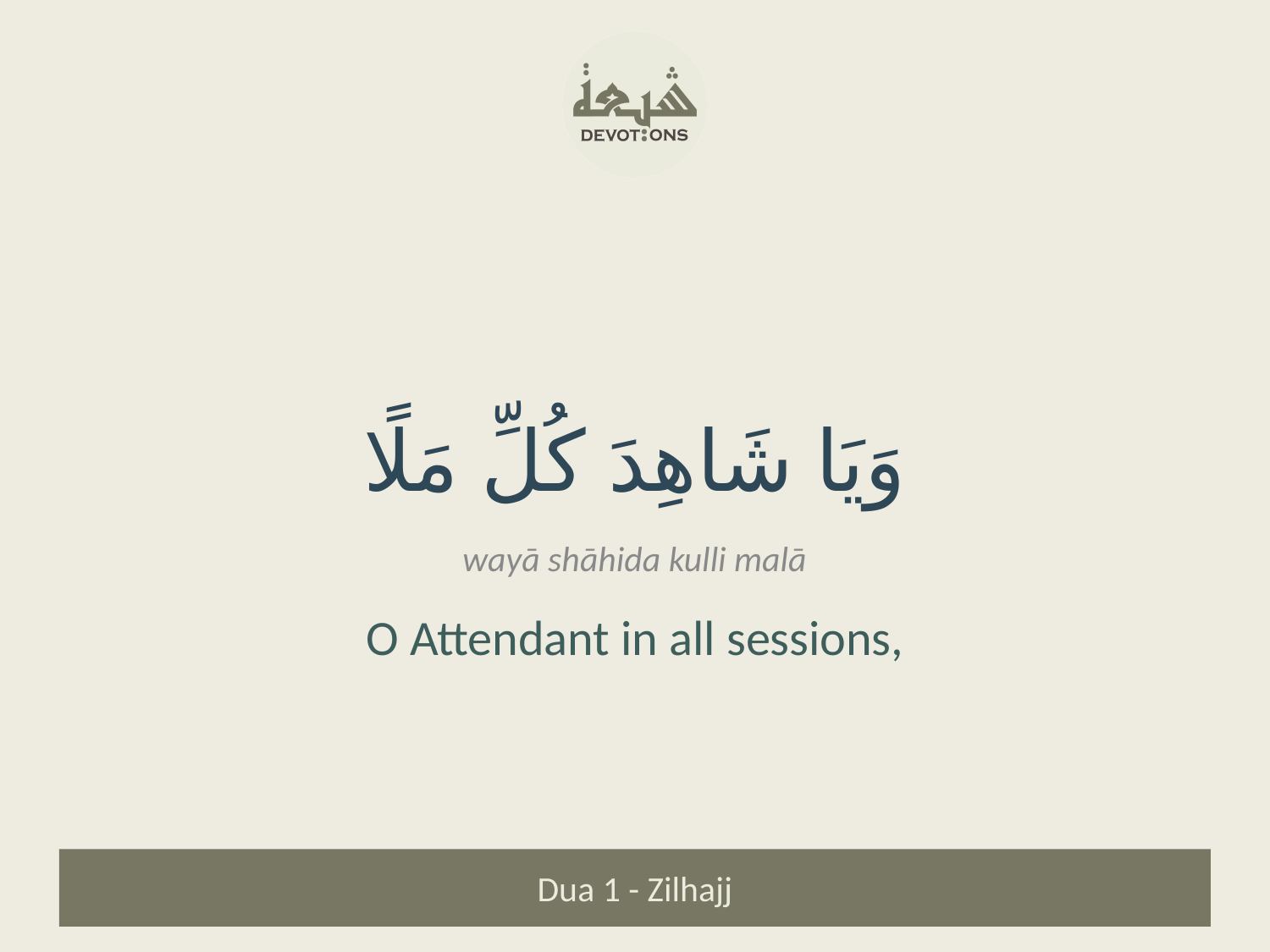

وَيَا شَاهِدَ كُلِّ مَلًا
wayā shāhida kulli malā
O Attendant in all sessions,
Dua 1 - Zilhajj